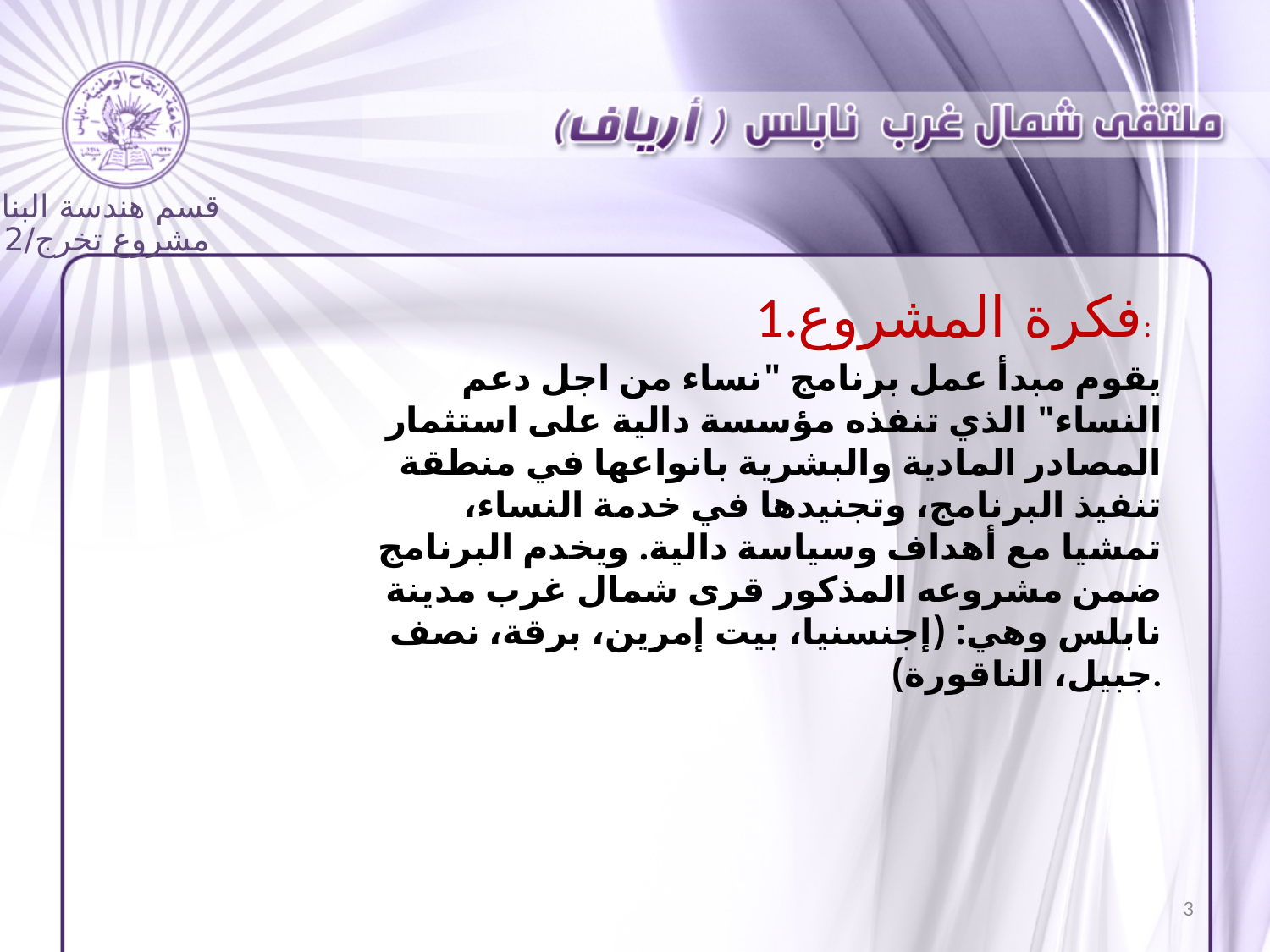

قسم هندسة البناء
مشروع تخرج/2
1.فكرة المشروع:
 يقوم مبدأ عمل برنامج "نساء من اجل دعم النساء" الذي تنفذه مؤسسة دالية على استثمار المصادر المادية والبشرية بانواعها في منطقة تنفيذ البرنامج، وتجنيدها في خدمة النساء، تمشيا مع أهداف وسياسة دالية. ويخدم البرنامج ضمن مشروعه المذكور قرى شمال غرب مدينة نابلس وهي: (إجنسنيا، بيت إمرين، برقة، نصف جبيل، الناقورة).
3